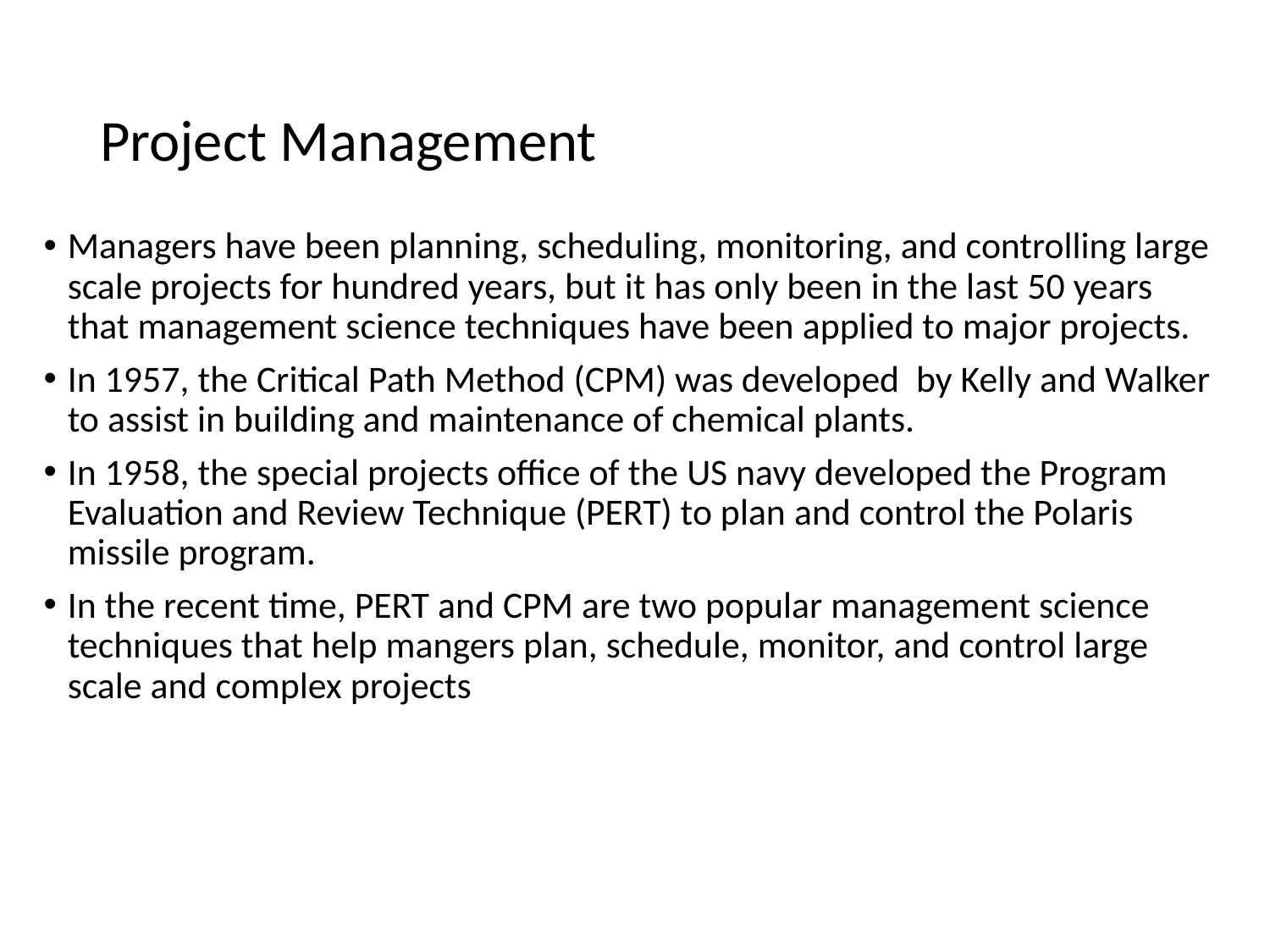

# Project Management
Managers have been planning, scheduling, monitoring, and controlling large scale projects for hundred years, but it has only been in the last 50 years that management science techniques have been applied to major projects.
In 1957, the Critical Path Method (CPM) was developed  by Kelly and Walker to assist in building and maintenance of chemical plants.
In 1958, the special projects office of the US navy developed the Program Evaluation and Review Technique (PERT) to plan and control the Polaris missile program.
In the recent time, PERT and CPM are two popular management science techniques that help mangers plan, schedule, monitor, and control large scale and complex projects